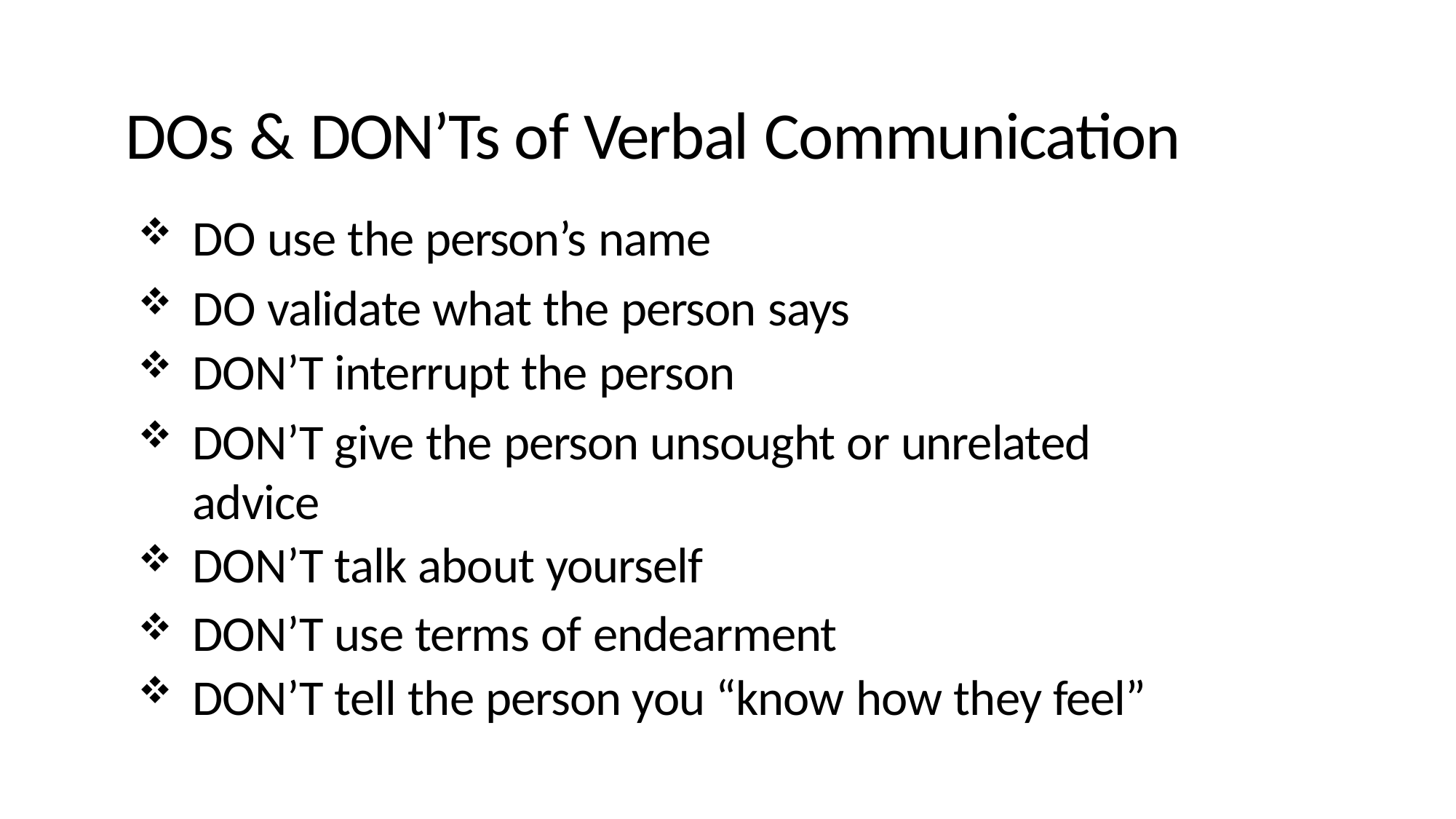

# DOs & DON’Ts of Verbal Communication
DO use the person’s name
DO validate what the person says
DON’T interrupt the person
DON’T give the person unsought or unrelated advice
DON’T talk about yourself
DON’T use terms of endearment
DON’T tell the person you “know how they feel”